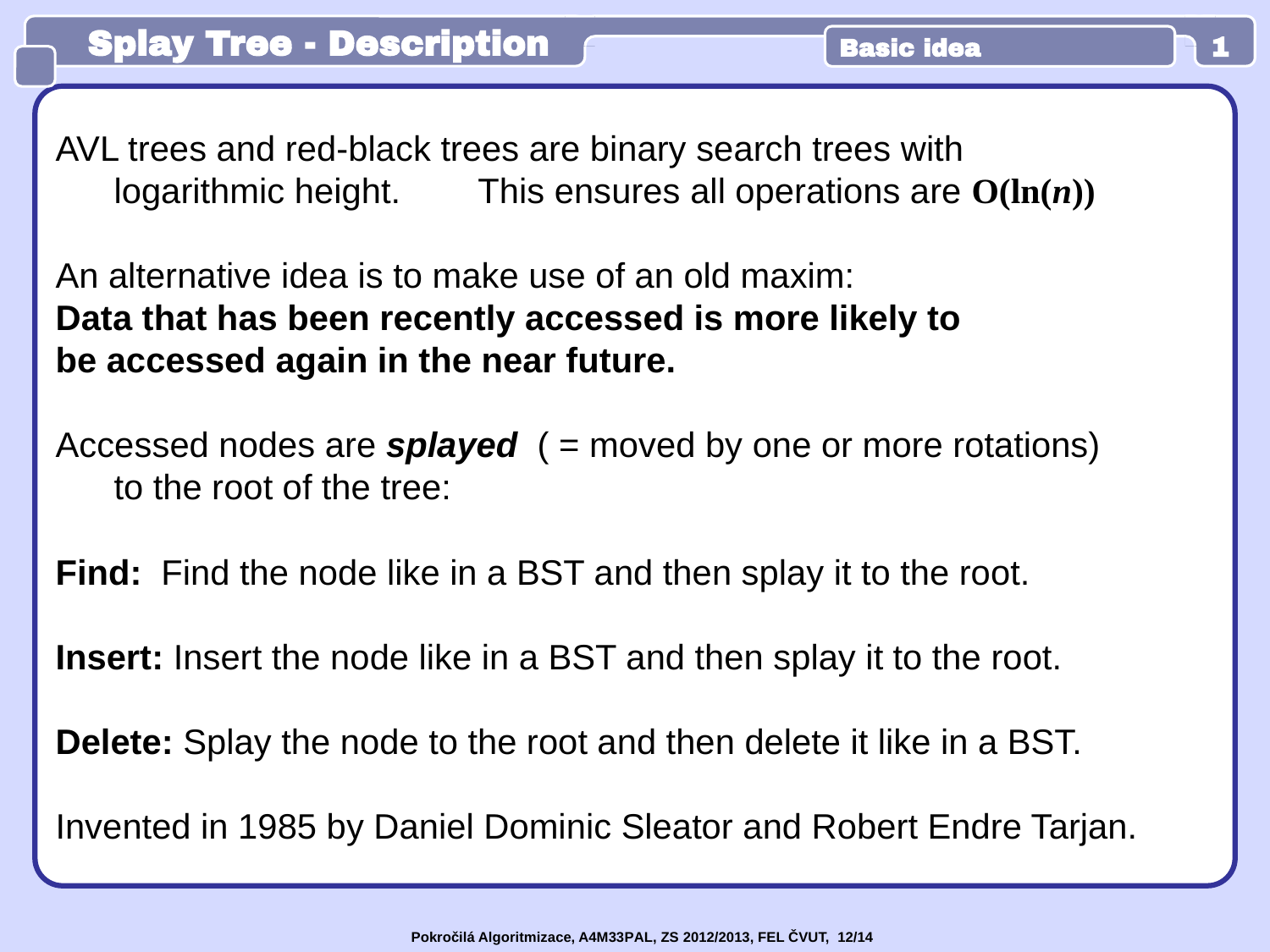

Splay Tree - Description

Basic idea
1

AVL trees and red-black trees are binary search trees with
      logarithmic height.        This ensures all operations are O(ln(n))

An alternative idea is to make use of an old maxim:
Data that has been recently accessed is more likely to
be accessed again in the near future.

Accessed nodes are splayed  ( = moved by one or more rotations)
      to the root of the tree:

Find:  Find the node like in a BST and then splay it to the root.

Insert: Insert the node like in a BST and then splay it to the root.

Delete: Splay the node to the root and then delete it like in a BST.

Invented in 1985 by Daniel Dominic Sleator and Robert Endre Tarjan.
Pokročilá Algoritmizace, A4M33PAL, ZS 2012/2013, FEL ČVUT,  12/14